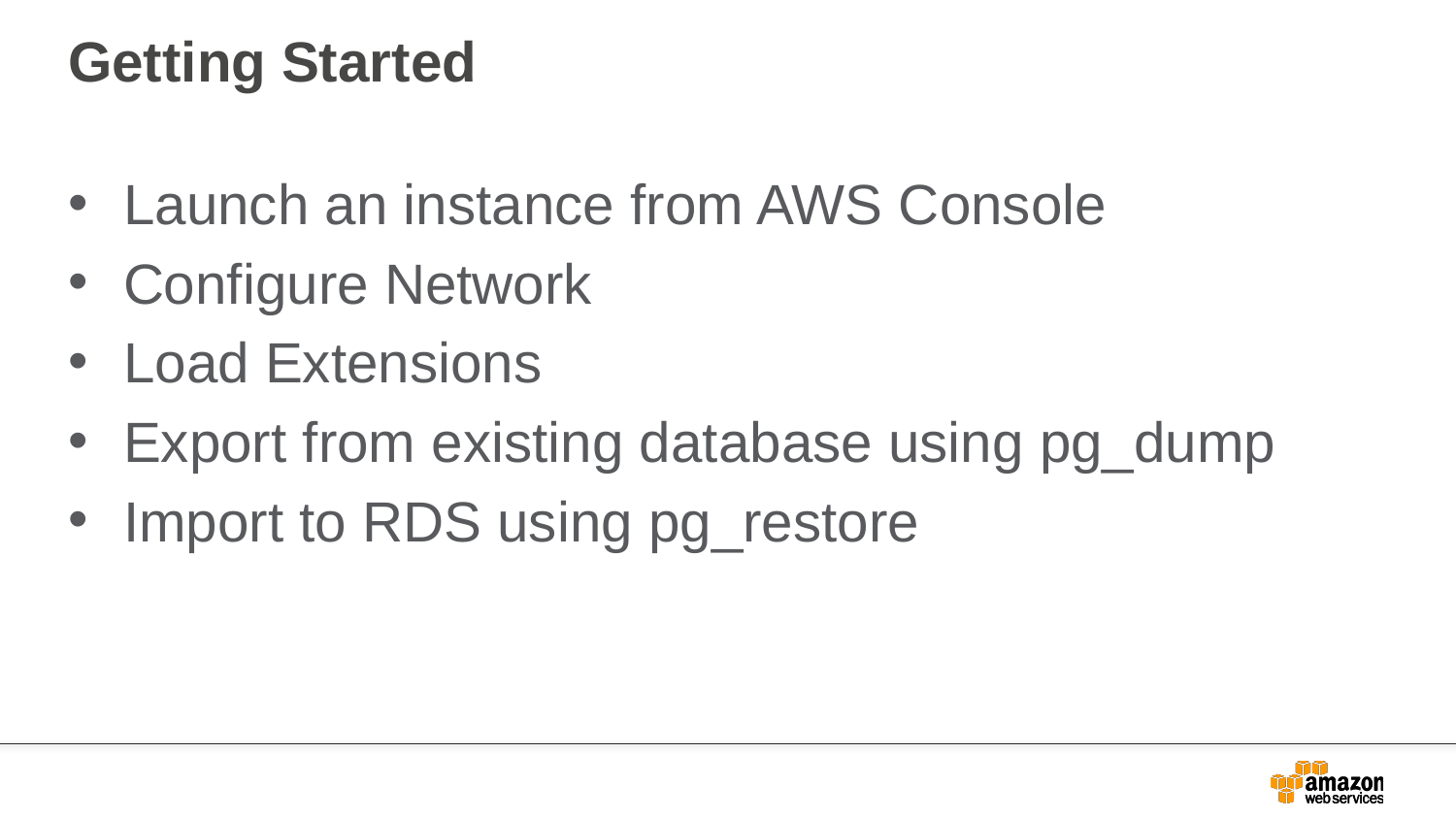

# Getting Started
Launch an instance from AWS Console
Configure Network
Load Extensions
Export from existing database using pg_dump
Import to RDS using pg_restore